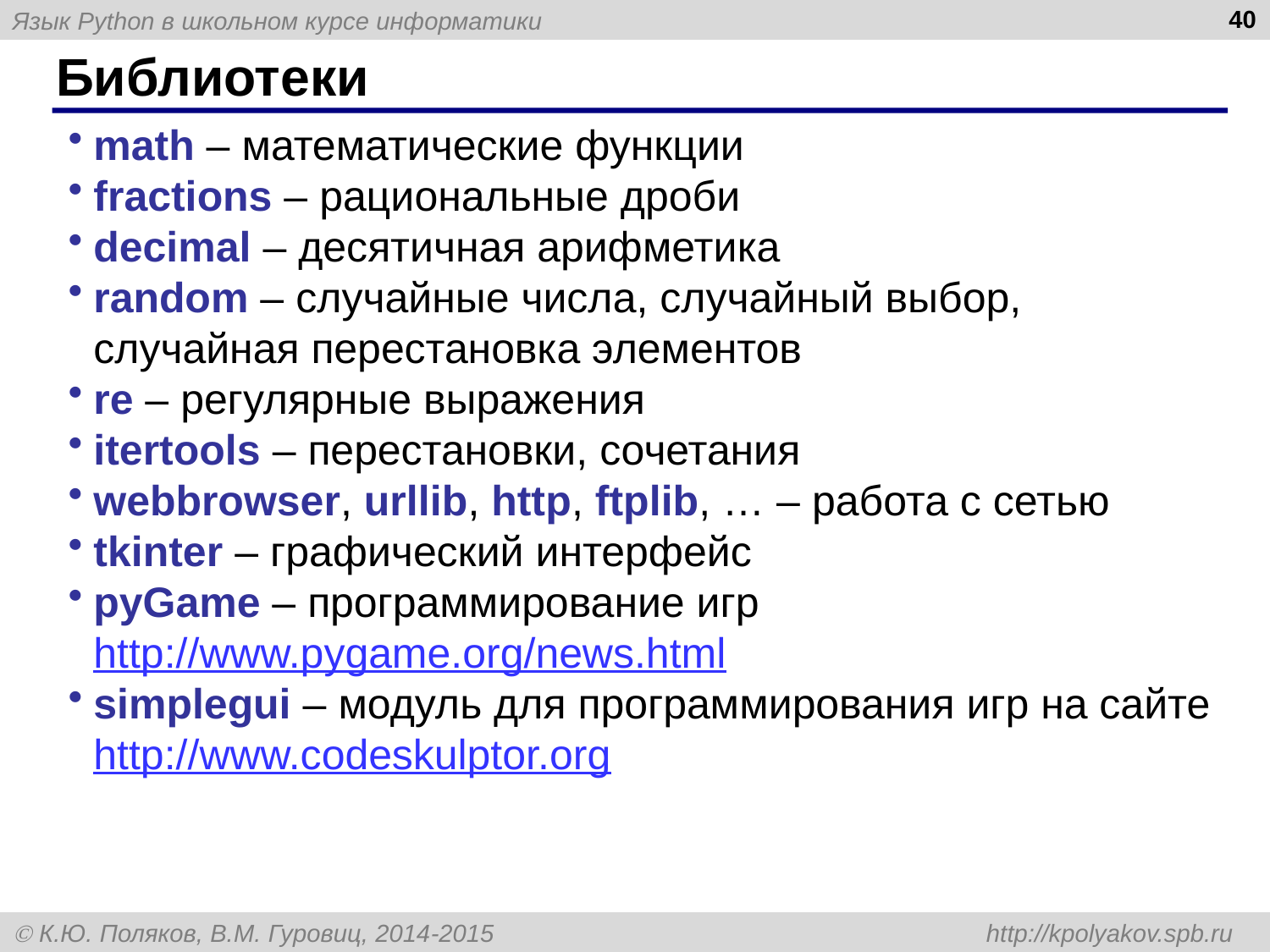

40
# Библиотеки
math – математические функции
fractions – рациональные дроби
decimal – десятичная арифметика
random – случайные числа, случайный выбор, случайная перестановка элементов
re – регулярные выражения
itertools – перестановки, сочетания
webbrowser, urllib, http, ftplib, … – работа с сетью
tkinter – графический интерфейс
pyGame – программирование игр
http://www.pygame.org/news.html
simplegui – модуль для программирования игр на сайте http://www.codeskulptor.org